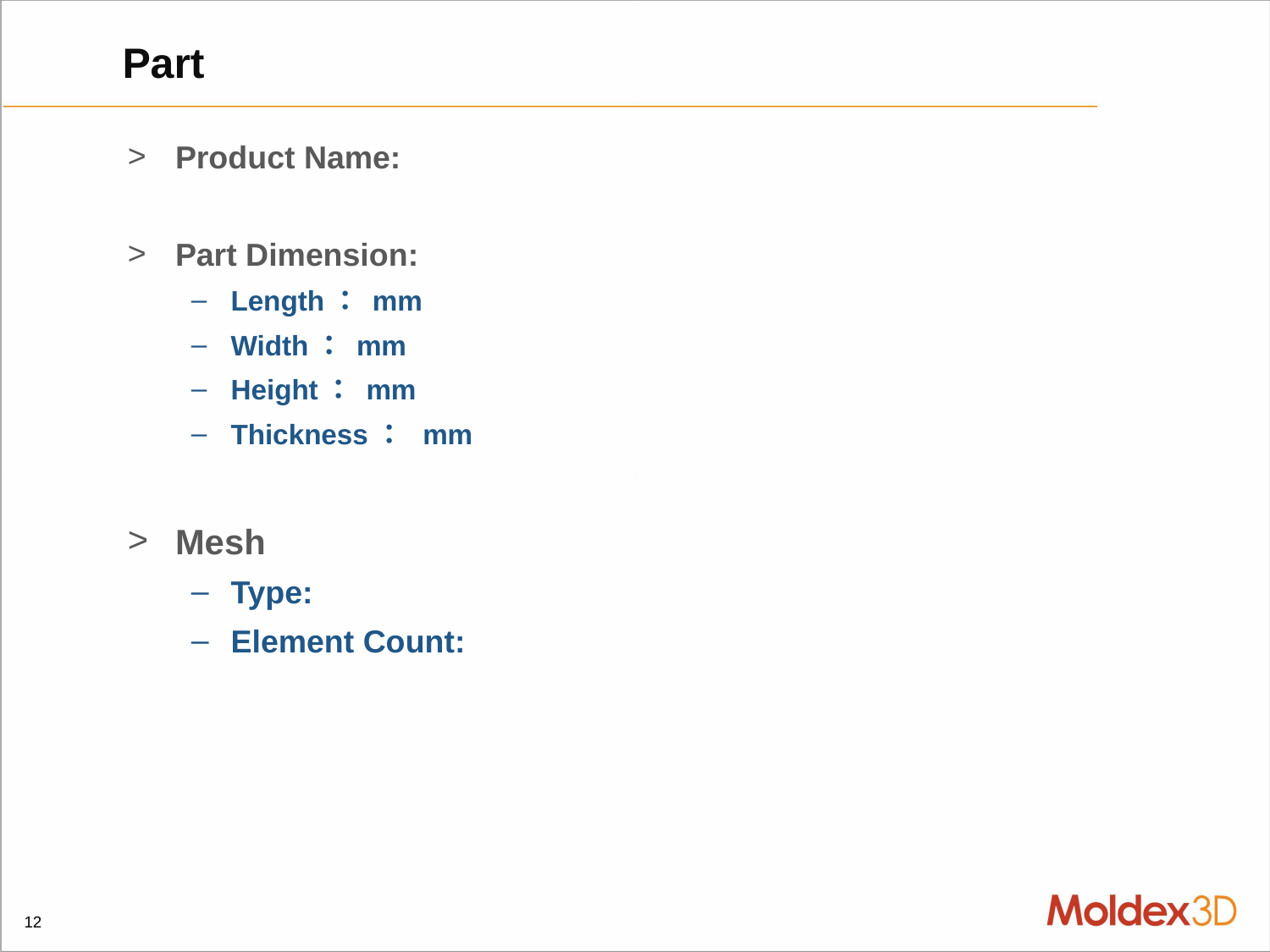

# Part
Product Name:

Part Dimension:
Length： mm
Width： mm
Height： mm
Thickness：  mm

Mesh
Type:
Element Count: